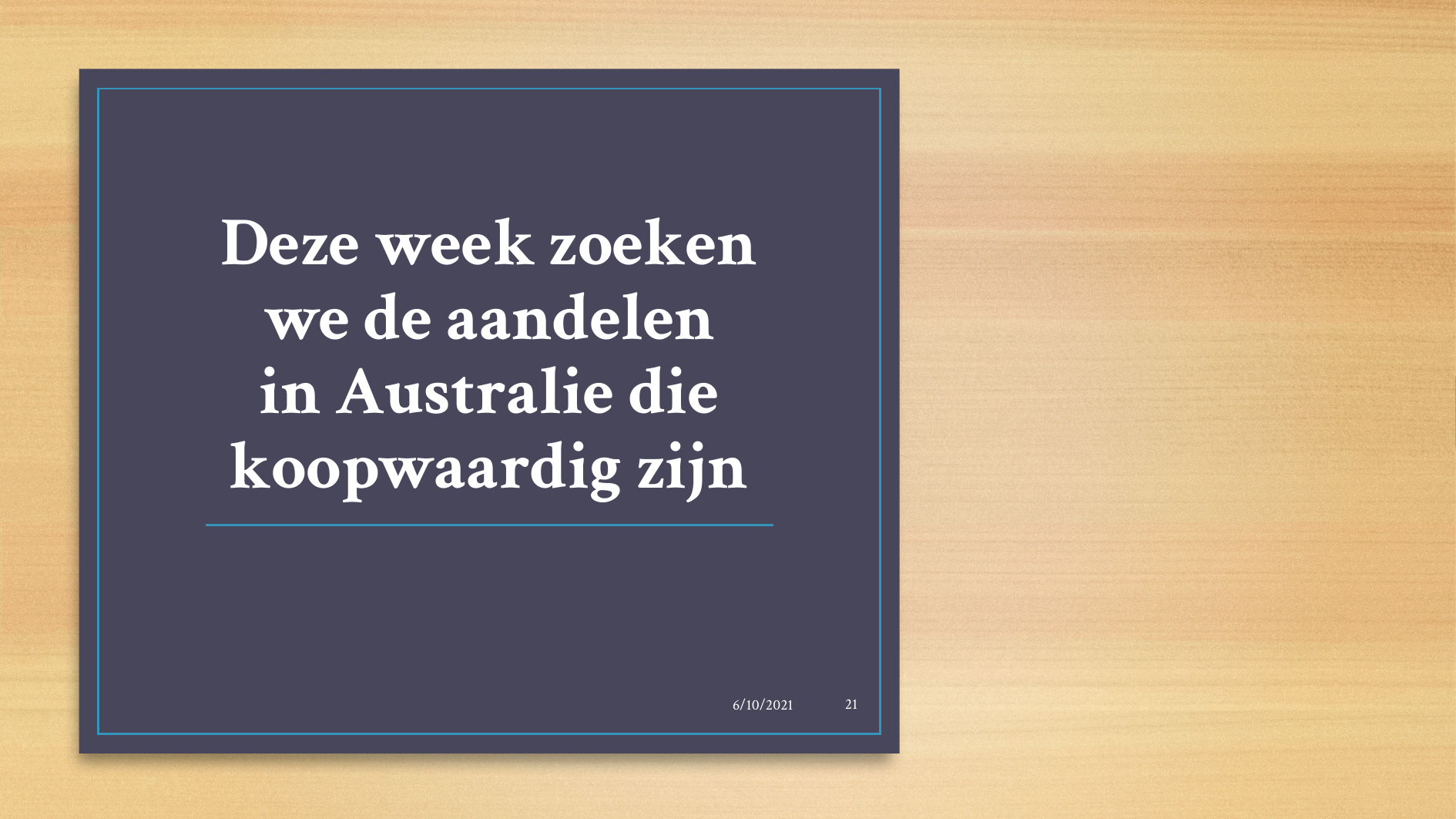

# Deze week zoeken we de aandelen in Australie die koopwaardig zijn
6/10/2021
21